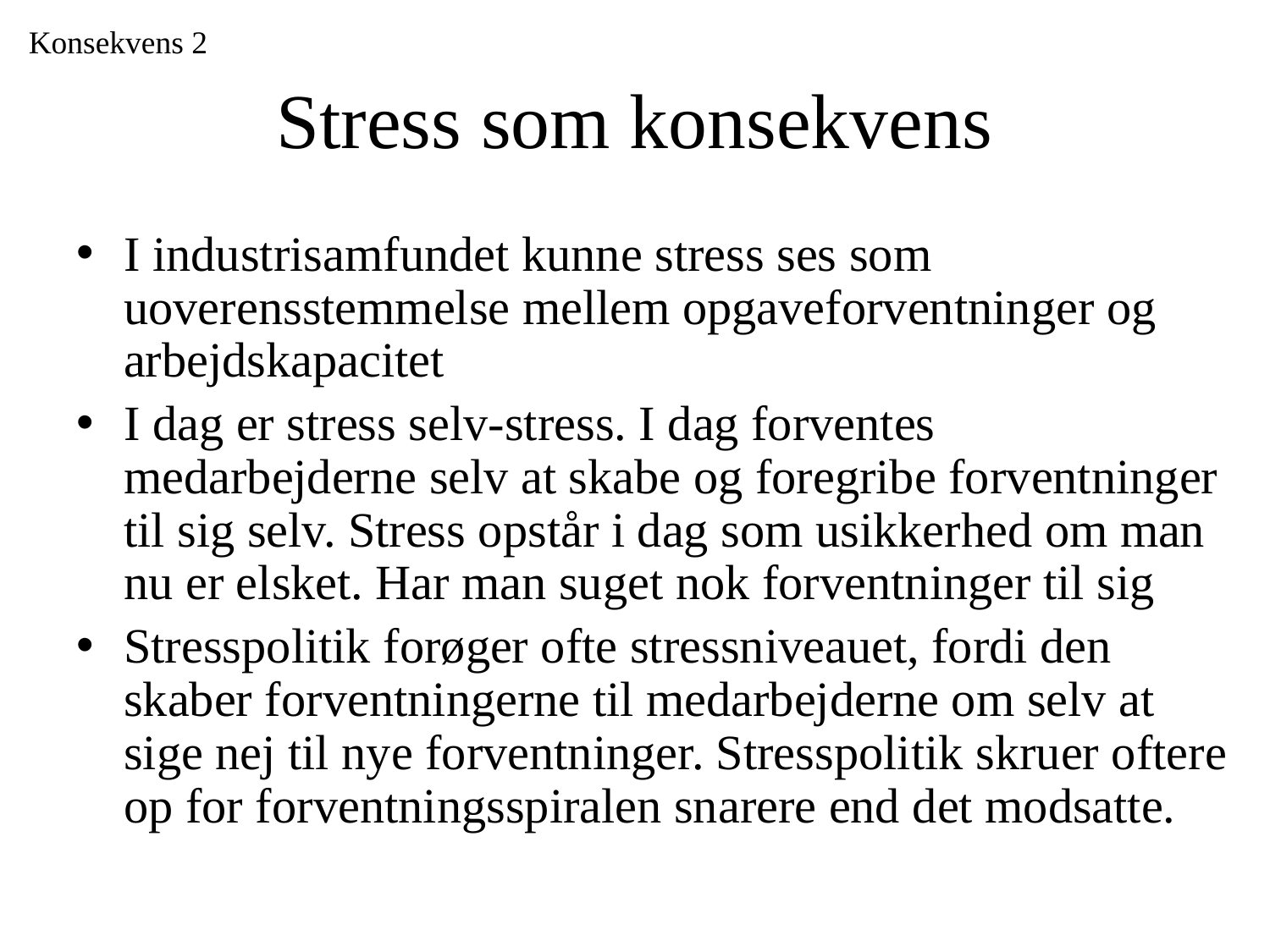

Konsekvens 2
# Stress som konsekvens
I industrisamfundet kunne stress ses som uoverensstemmelse mellem opgaveforventninger og arbejdskapacitet
I dag er stress selv-stress. I dag forventes medarbejderne selv at skabe og foregribe forventninger til sig selv. Stress opstår i dag som usikkerhed om man nu er elsket. Har man suget nok forventninger til sig
Stresspolitik forøger ofte stressniveauet, fordi den skaber forventningerne til medarbejderne om selv at sige nej til nye forventninger. Stresspolitik skruer oftere op for forventningsspiralen snarere end det modsatte.